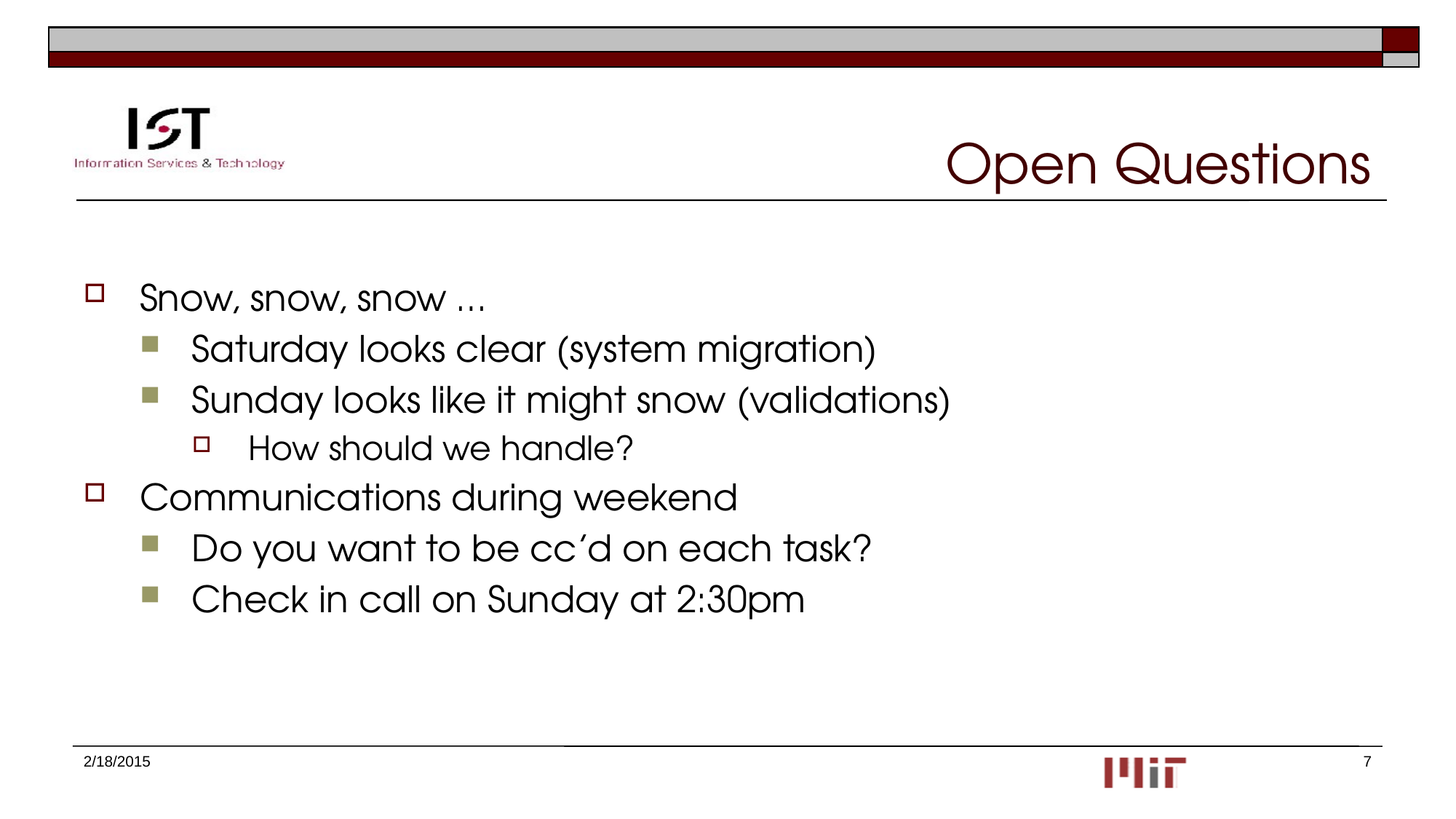

# Open Questions

Snow, snow, snow …
Saturday looks clear (system migration)
Sunday looks like it might snow (validations)
How should we handle?
Communications during weekend
Do you want to be cc’d on each task?
Check in call on Sunday at 2:30pm
2/18/2015
7